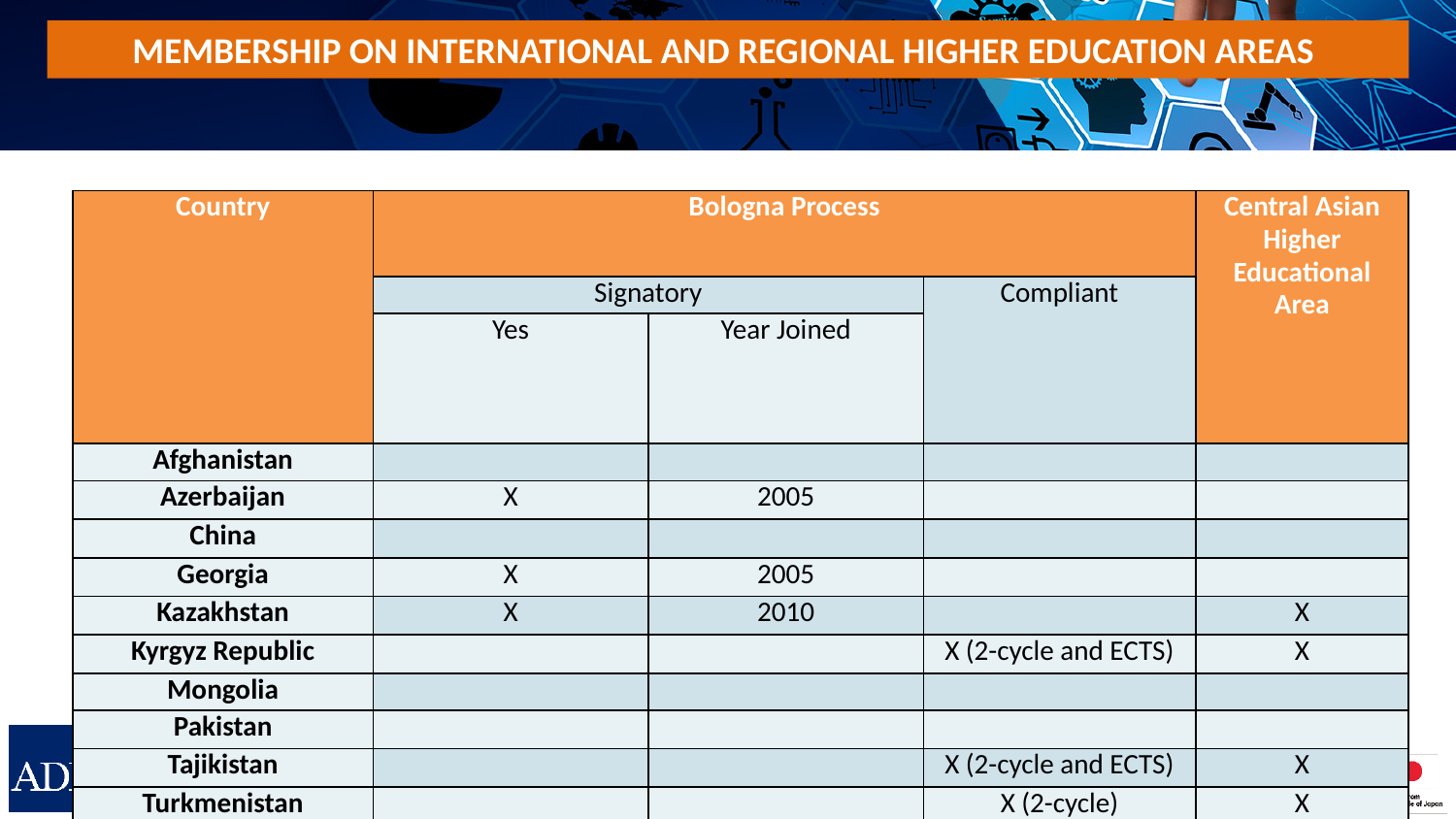

Membership on International and Regional Higher Education Areas
| Country | Bologna Process |  |  | Central Asian Higher Educational Area |
| --- | --- | --- | --- | --- |
|  | Signatory |  | Compliant |  |
|  | Yes | Year Joined |  |  |
| Afghanistan |  |  |  |  |
| Azerbaijan | X | 2005 |  |  |
| China |  |  |  |  |
| Georgia | X | 2005 |  |  |
| Kazakhstan | X | 2010 |  | X |
| Kyrgyz Republic |  |  | X (2-cycle and ECTS) | X |
| Mongolia |  |  |  |  |
| Pakistan |  |  |  |  |
| Tajikistan |  |  | X (2-cycle and ECTS) | X |
| Turkmenistan |  |  | X (2-cycle) | X |
| Uzbekistan |  |  | X (2-cycle) | X |